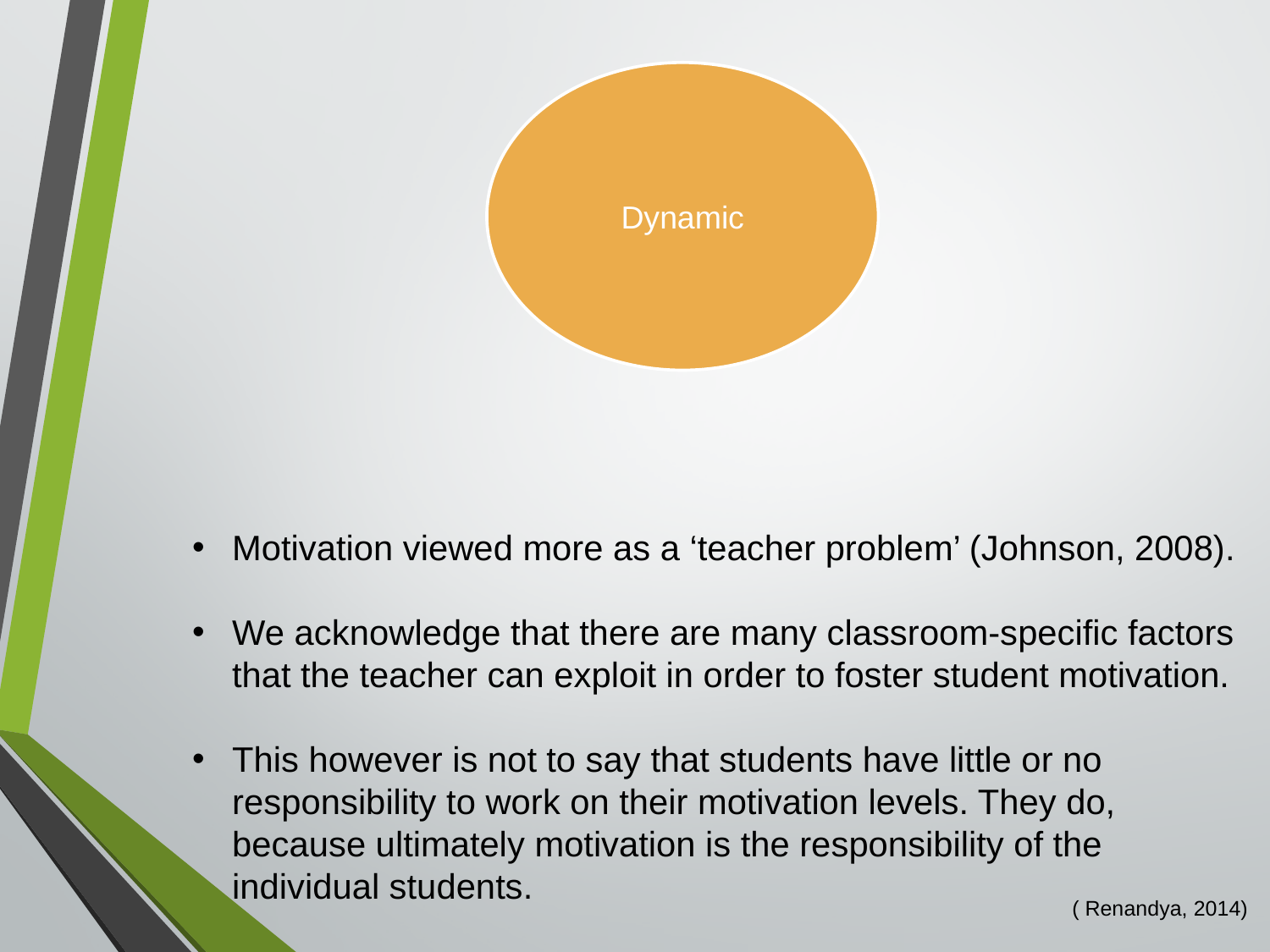

Dynamic
Motivation viewed more as a ‘teacher problem’ (Johnson, 2008).

We acknowledge that there are many classroom-specific factors that the teacher can exploit in order to foster student motivation.

This however is not to say that students have little or no responsibility to work on their motivation levels. They do, because ultimately motivation is the responsibility of the individual students.
( Renandya, 2014)